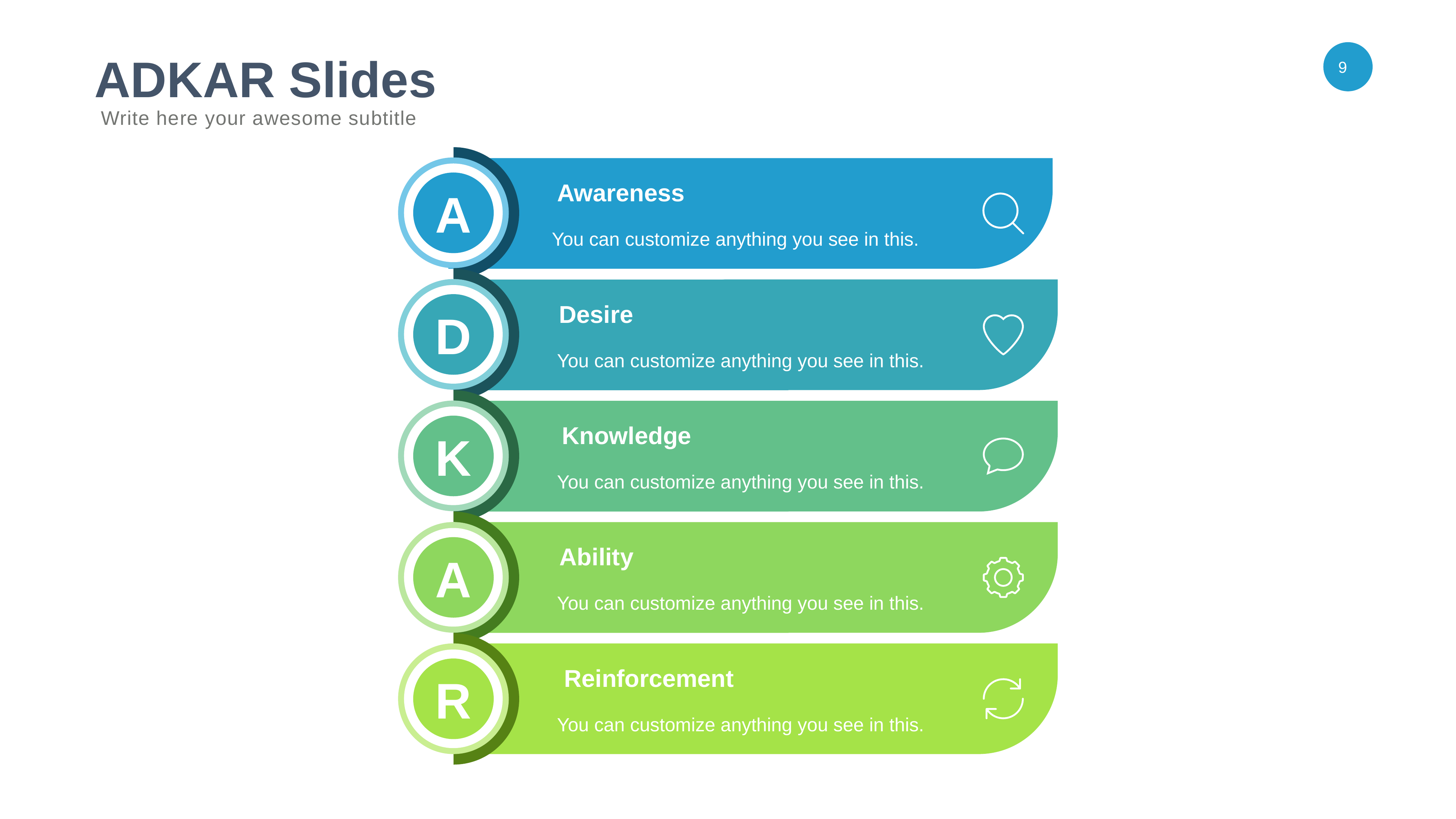

ADKAR Slides
Write here your awesome subtitle

Awareness
A

You can customize anything you see in this.

Desire
D

You can customize anything you see in this.

Knowledge
K

You can customize anything you see in this.

Ability
A

You can customize anything you see in this.

Reinforcement
R

You can customize anything you see in this.